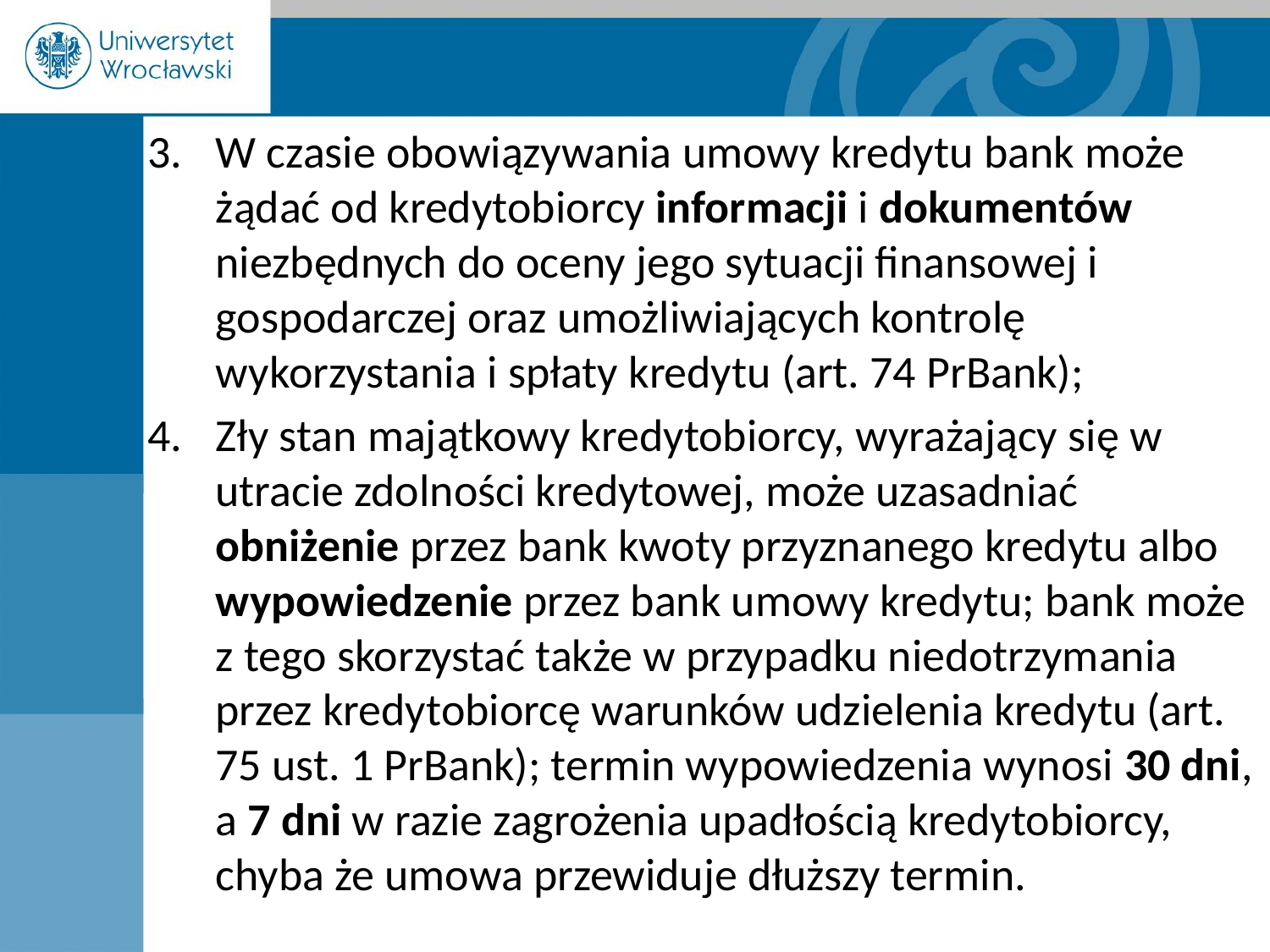

W czasie obowiązywania umowy kredytu bank może żądać od kredytobiorcy informacji i dokumentów niezbędnych do oceny jego sytuacji finansowej i gospodarczej oraz umożliwiających kontrolę wykorzystania i spłaty kredytu (art. 74 PrBank);
Zły stan majątkowy kredytobiorcy, wyrażający się w utracie zdolności kredytowej, może uzasadniać obniżenie przez bank kwoty przyznanego kredytu albo wypowiedzenie przez bank umowy kredytu; bank może z tego skorzystać także w przypadku niedotrzymania przez kredytobiorcę warunków udzielenia kredytu (art. 75 ust. 1 PrBank); termin wypowiedzenia wynosi 30 dni, a 7 dni w razie zagrożenia upadłością kredytobiorcy, chyba że umowa przewiduje dłuższy termin.